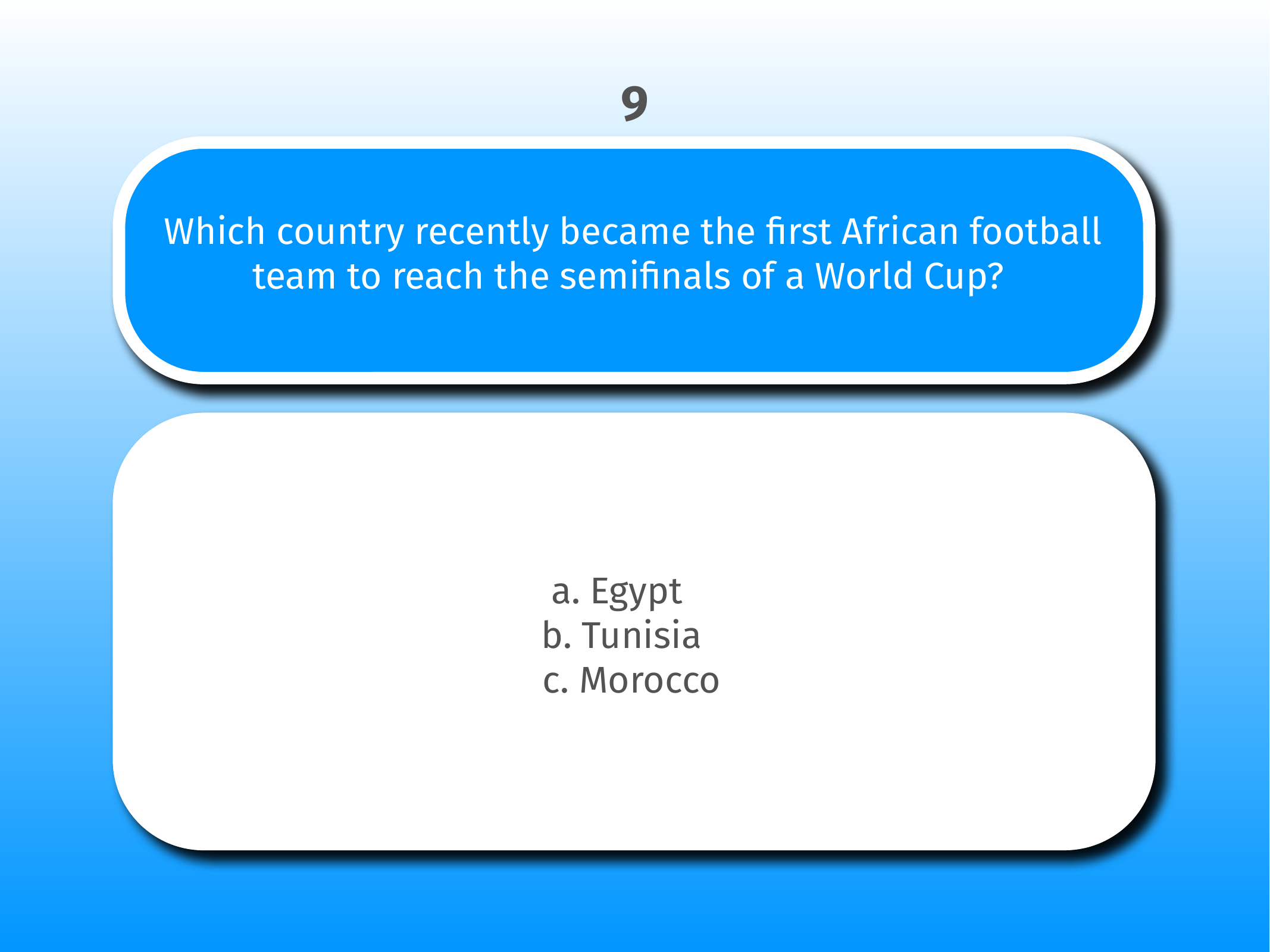

9
# Which country recently became the first African football team to reach the semifinals of a World Cup?

a. Egypt
b. Tunisia
c. Morocco